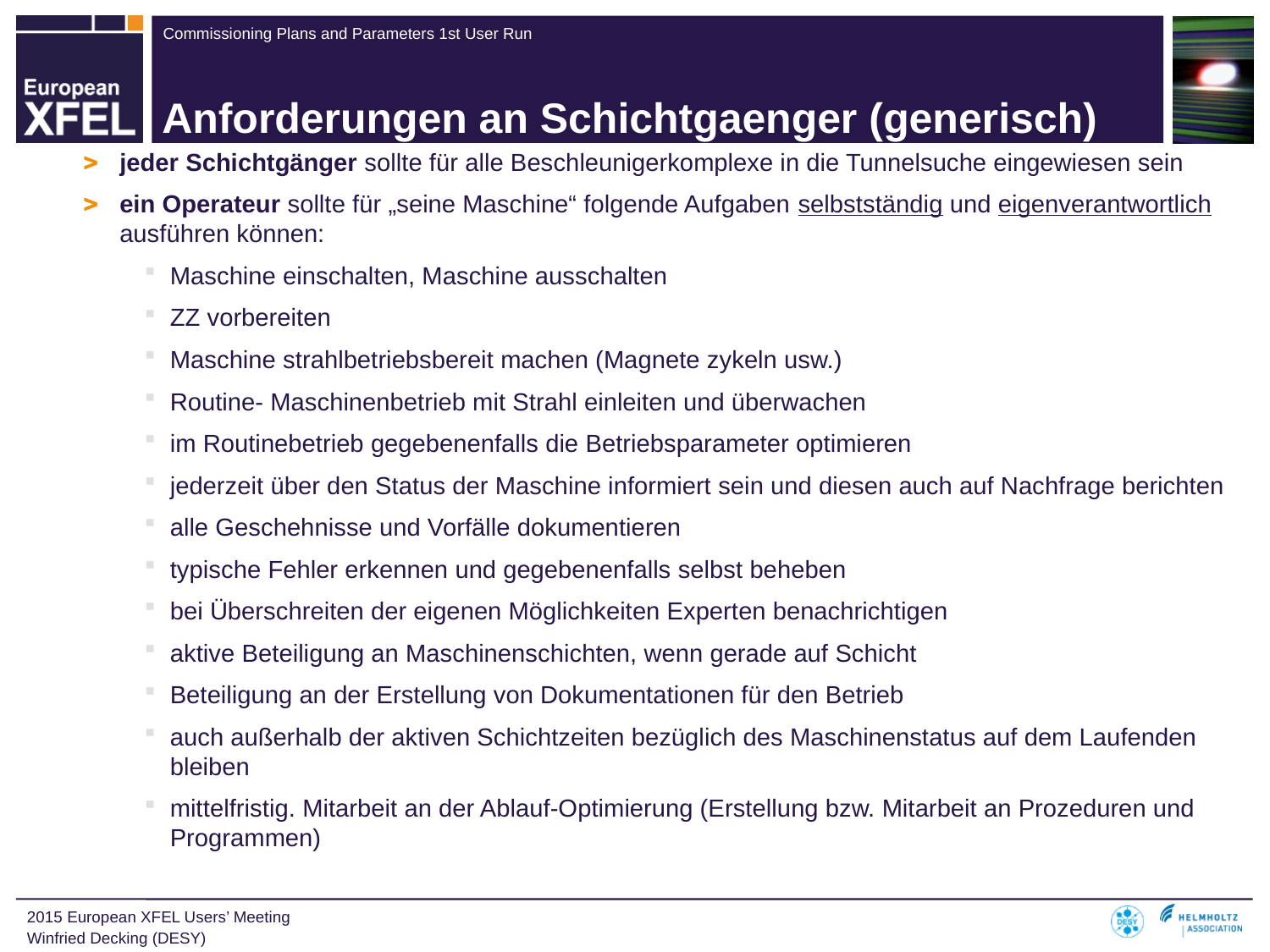

# Anforderungen an Schichtgaenger (generisch)
jeder Schichtgänger sollte für alle Beschleunigerkomplexe in die Tunnelsuche eingewiesen sein
ein Operateur sollte für „seine Maschine“ folgende Aufgaben selbstständig und eigenverantwortlich ausführen können:
Maschine einschalten, Maschine ausschalten
ZZ vorbereiten
Maschine strahlbetriebsbereit machen (Magnete zykeln usw.)
Routine- Maschinenbetrieb mit Strahl einleiten und überwachen
im Routinebetrieb gegebenenfalls die Betriebsparameter optimieren
jederzeit über den Status der Maschine informiert sein und diesen auch auf Nachfrage berichten
alle Geschehnisse und Vorfälle dokumentieren
typische Fehler erkennen und gegebenenfalls selbst beheben
bei Überschreiten der eigenen Möglichkeiten Experten benachrichtigen
aktive Beteiligung an Maschinenschichten, wenn gerade auf Schicht
Beteiligung an der Erstellung von Dokumentationen für den Betrieb
auch außerhalb der aktiven Schichtzeiten bezüglich des Maschinenstatus auf dem Laufenden bleiben
mittelfristig. Mitarbeit an der Ablauf-Optimierung (Erstellung bzw. Mitarbeit an Prozeduren und Programmen)